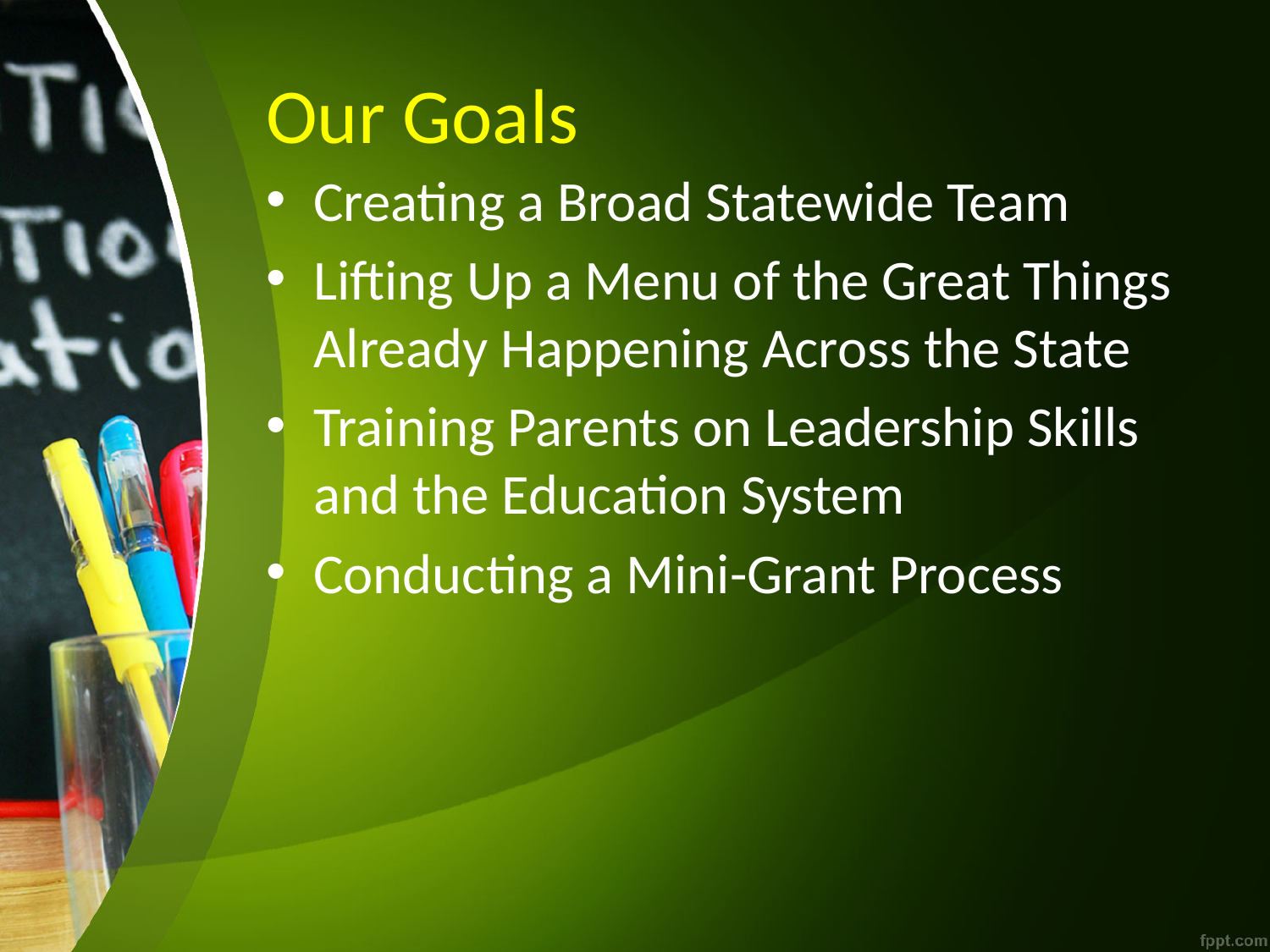

# Our Goals
Creating a Broad Statewide Team
Lifting Up a Menu of the Great Things Already Happening Across the State
Training Parents on Leadership Skills and the Education System
Conducting a Mini-Grant Process